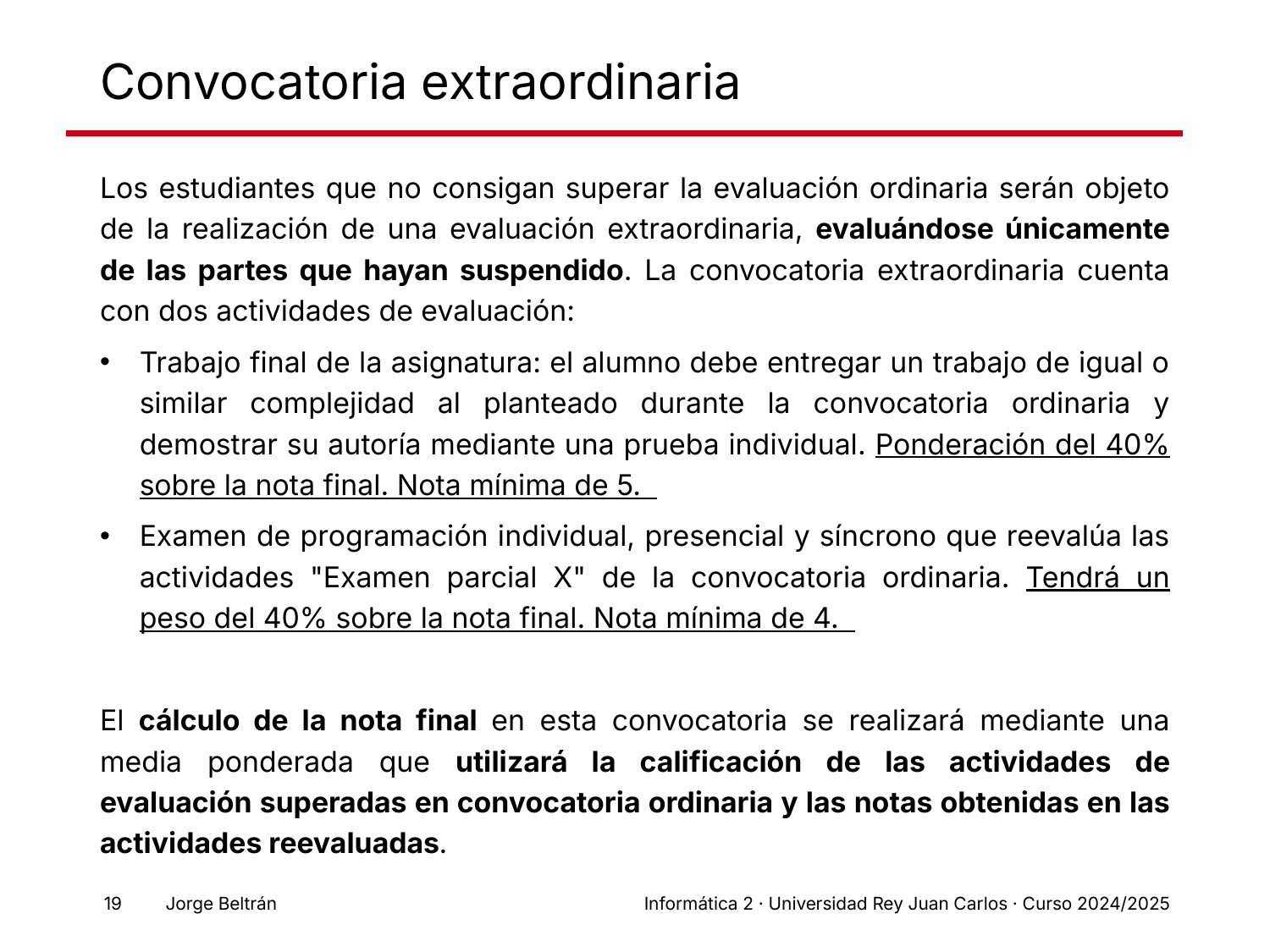

# Convocatoria extraordinaria
Los estudiantes que no consigan superar la evaluación ordinaria serán objeto de la realización de una evaluación extraordinaria, evaluándose únicamente de las partes que hayan suspendido. La convocatoria extraordinaria cuenta con dos actividades de evaluación:
Trabajo final de la asignatura: el alumno debe entregar un trabajo de igual o similar complejidad al planteado durante la convocatoria ordinaria y demostrar su autoría mediante una prueba individual. Ponderación del 40% sobre la nota final. Nota mínima de 5.
Examen de programación individual, presencial y síncrono que reevalúa las actividades "Examen parcial X" de la convocatoria ordinaria. Tendrá un peso del 40% sobre la nota final. Nota mínima de 4.

El cálculo de la nota final en esta convocatoria se realizará mediante una media ponderada que utilizará la calificación de las actividades de evaluación superadas en convocatoria ordinaria y las notas obtenidas en las actividades reevaluadas.